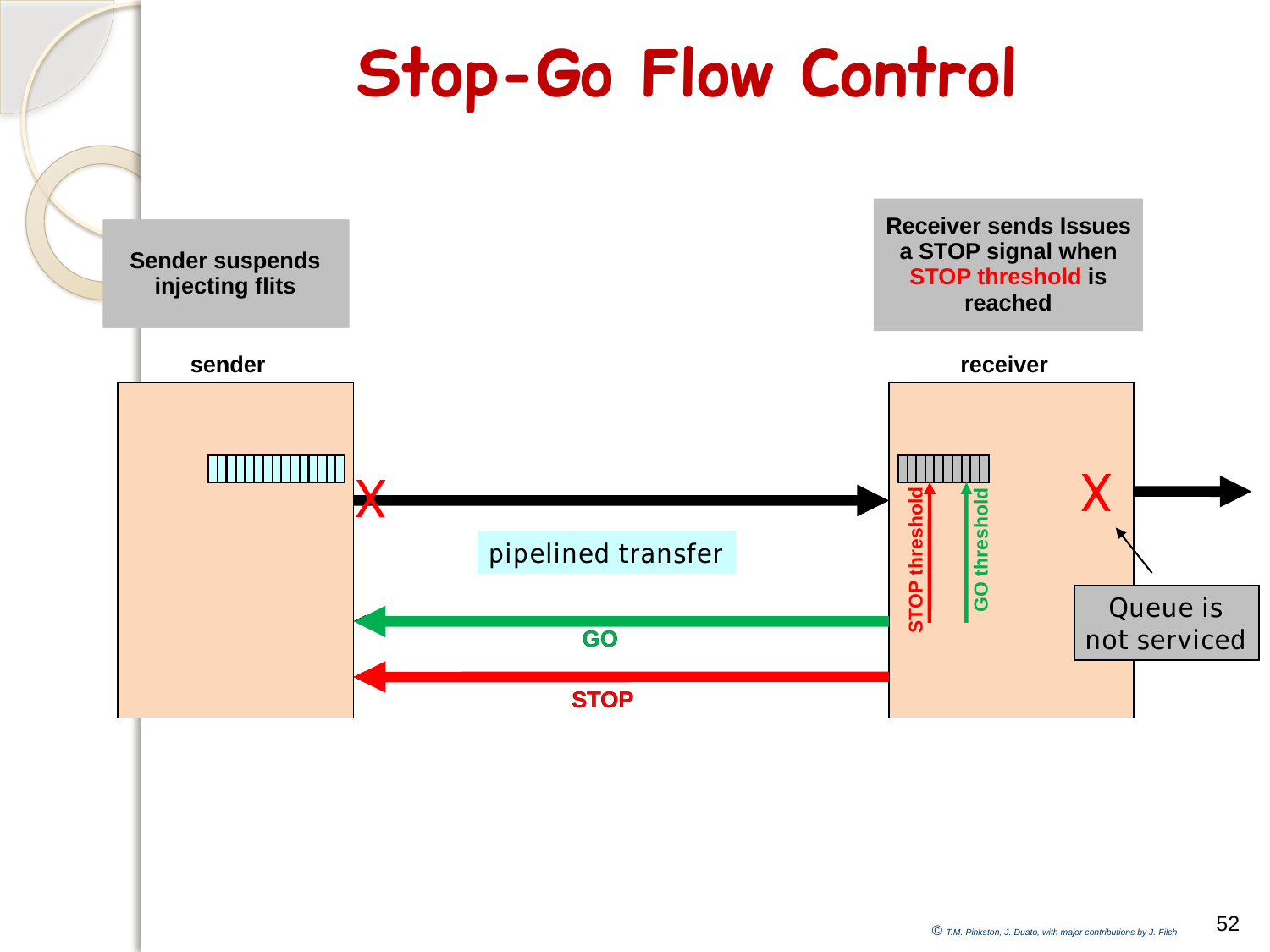

# Stop-Go Flow Control
Receiver sends Issues a STOP signal when STOP threshold is reached
Sender suspends injecting flits
Sender sends packets whenever GO signal is idle
sender
receiver

X

Queue is
not serviced

X

pipelined transfer
GO threshold
STOP threshold

GO
GO

STOP
STOP
52
 © T.M. Pinkston, J. Duato, with major contributions by J. Filch